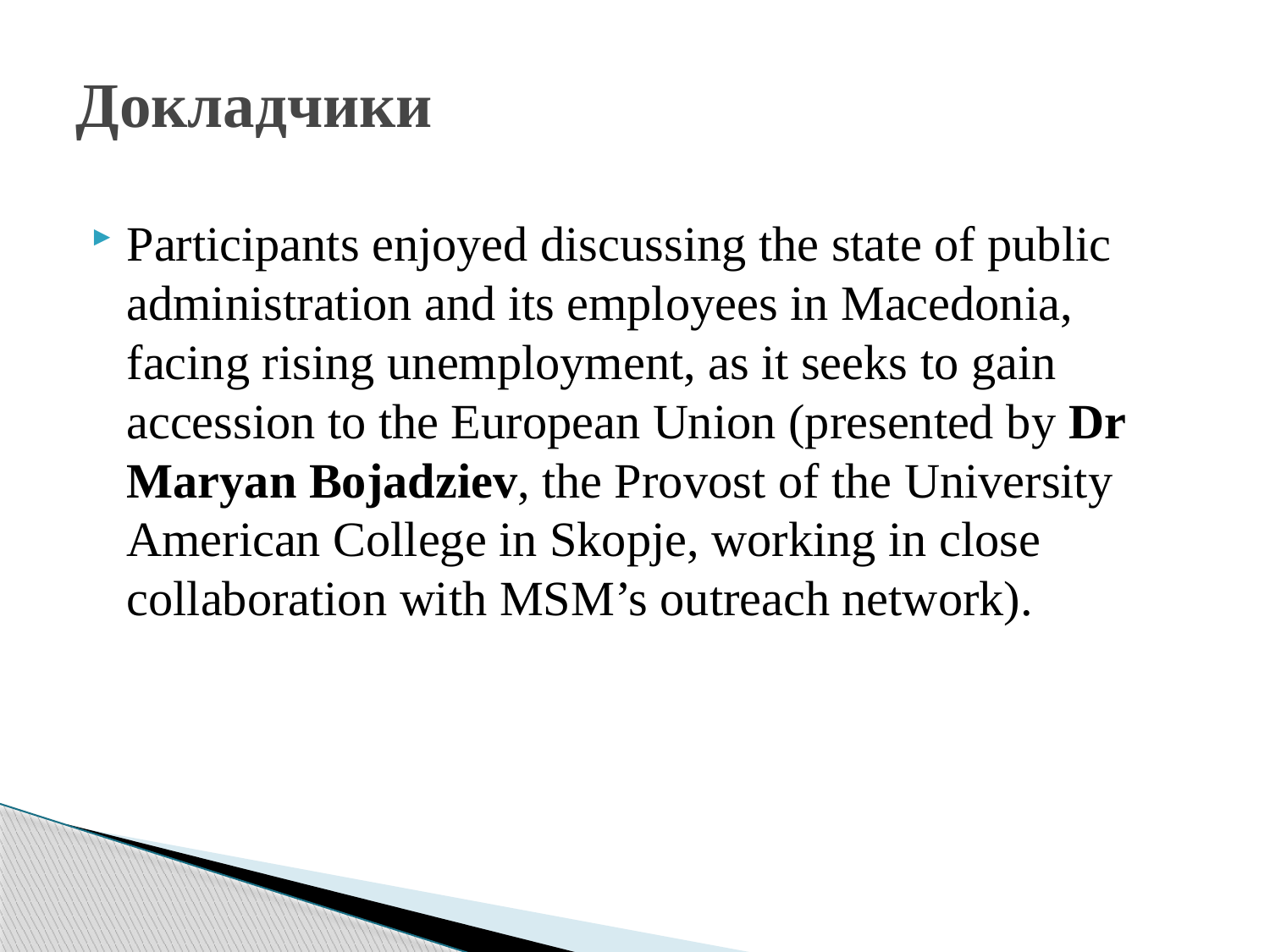

# Докладчики
Participants enjoyed discussing the state of public administration and its employees in Macedonia, facing rising unemployment, as it seeks to gain accession to the European Union (presented by Dr Maryan Bojadziev, the Provost of the University American College in Skopje, working in close collaboration with MSM’s outreach network).